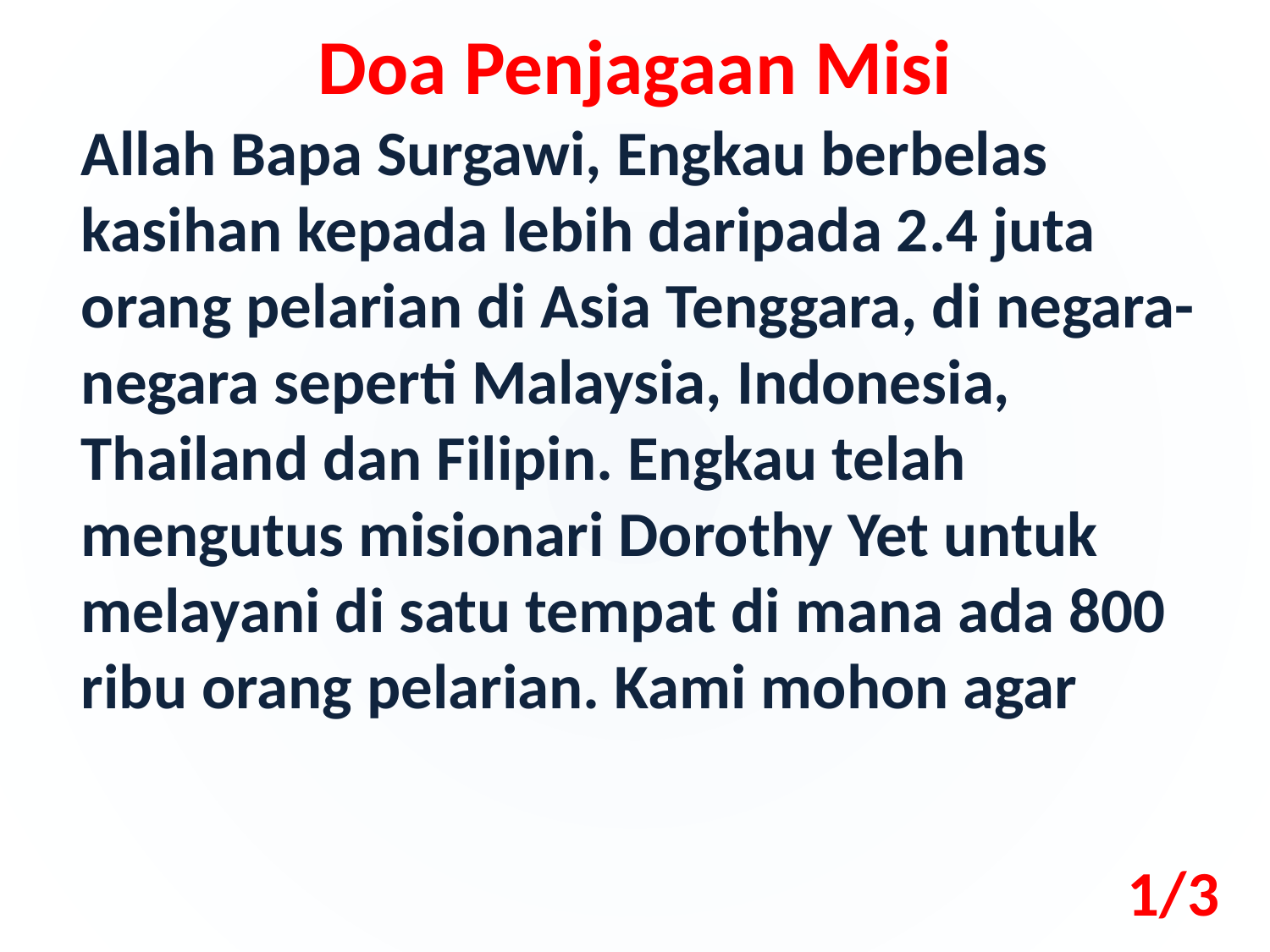

Doa Penjagaan Misi
Allah Bapa Surgawi, Engkau berbelas kasihan kepada lebih daripada 2.4 juta orang pelarian di Asia Tenggara, di negara-negara seperti Malaysia, Indonesia, Thailand dan Filipin. Engkau telah mengutus misionari Dorothy Yet untuk melayani di satu tempat di mana ada 800 ribu orang pelarian. Kami mohon agar
1/3